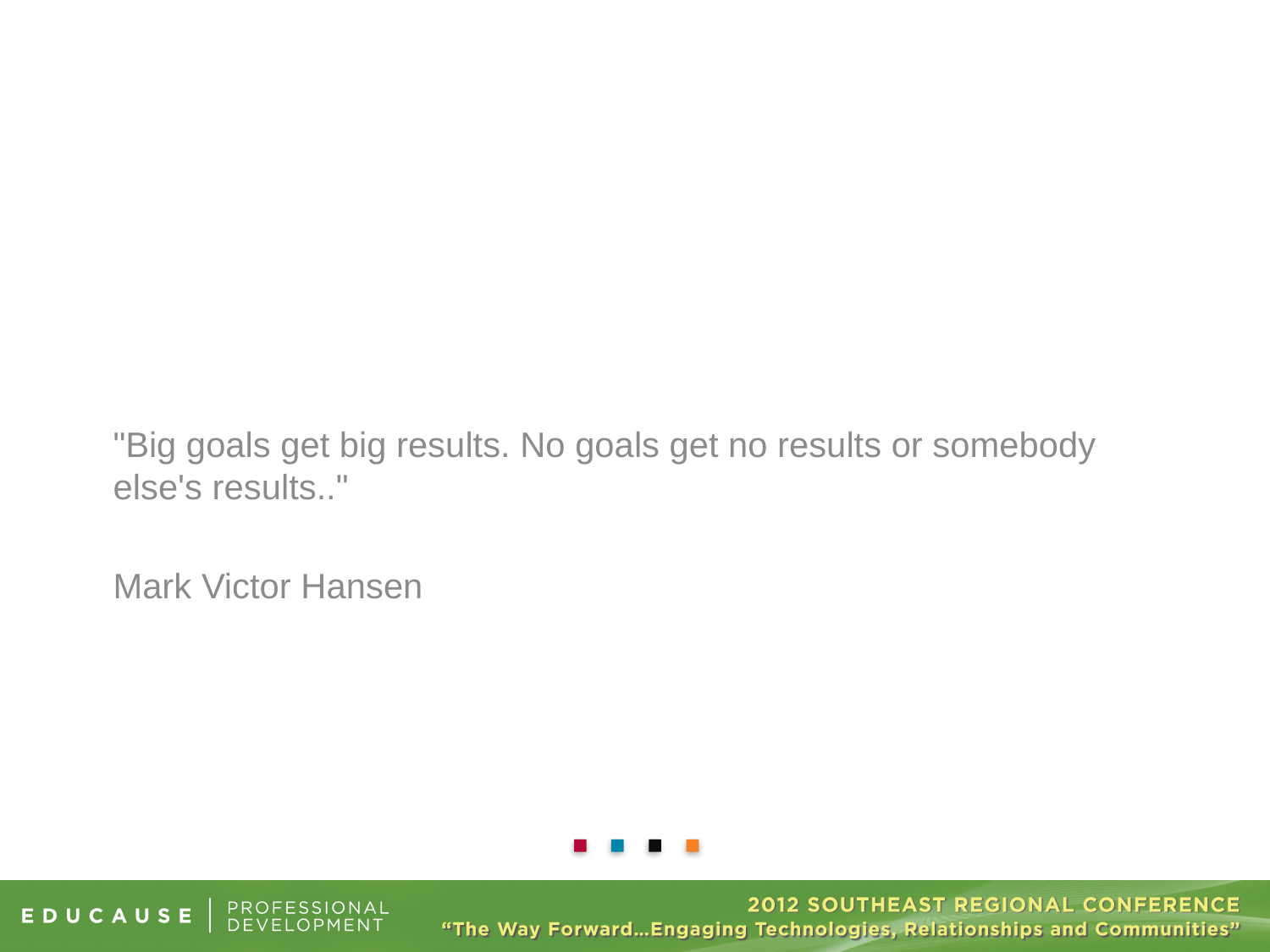

"Big goals get big results. No goals get no results or somebody else's results.."

Mark Victor Hansen